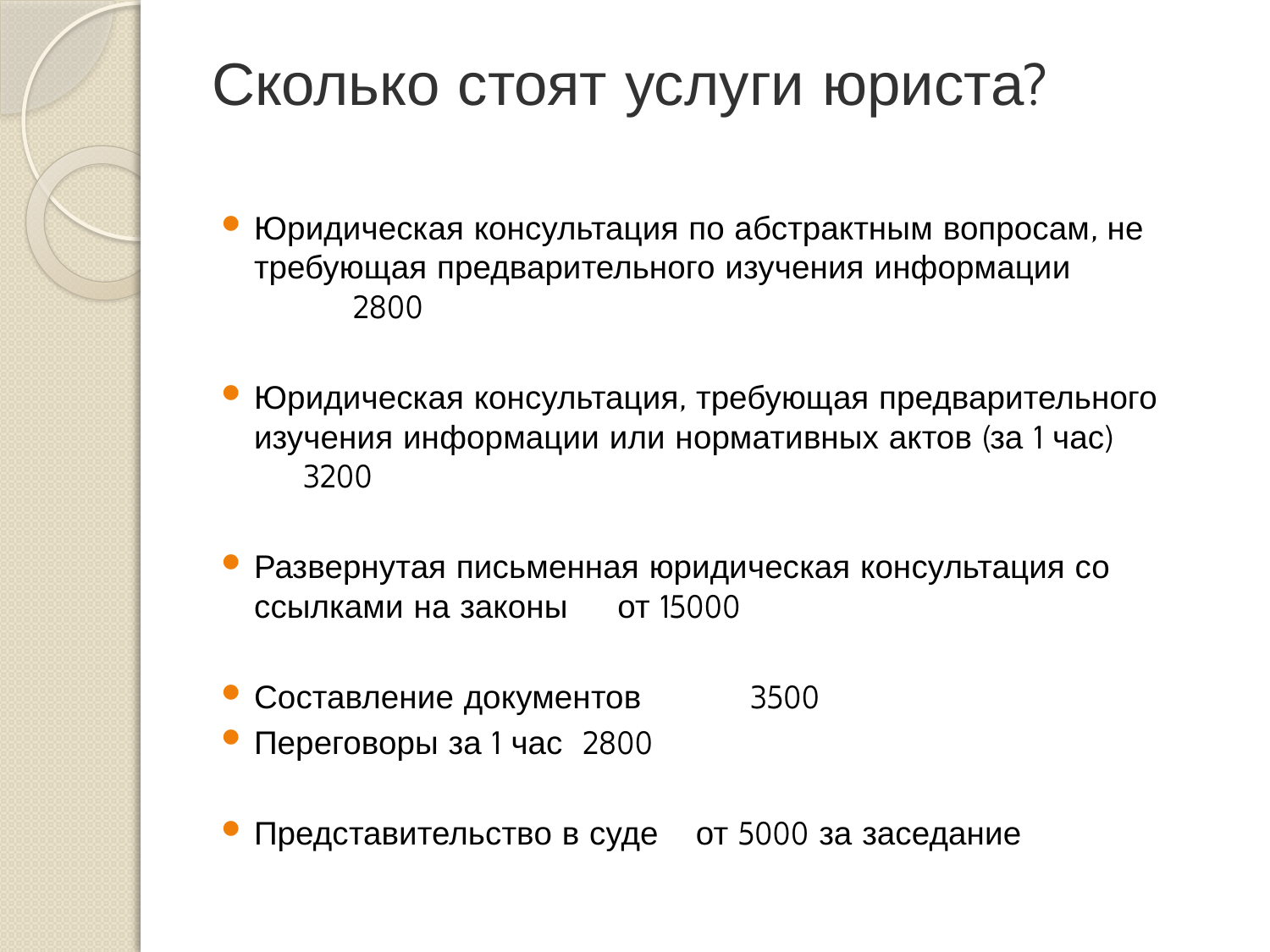

# Сколько стоят услуги юриста?
Юридическая консультация по абстрактным вопросам, не требующая предварительного изучения информации                          2800

Юридическая консультация, требующая предварительного изучения информации или нормативных актов (за 1 час)                 3200

Развернутая письменная юридическая консультация со ссылками на законы     от 15000

Составление документов           3500
Переговоры за 1 час  2800

Представительство в суде	от 5000 за заседание